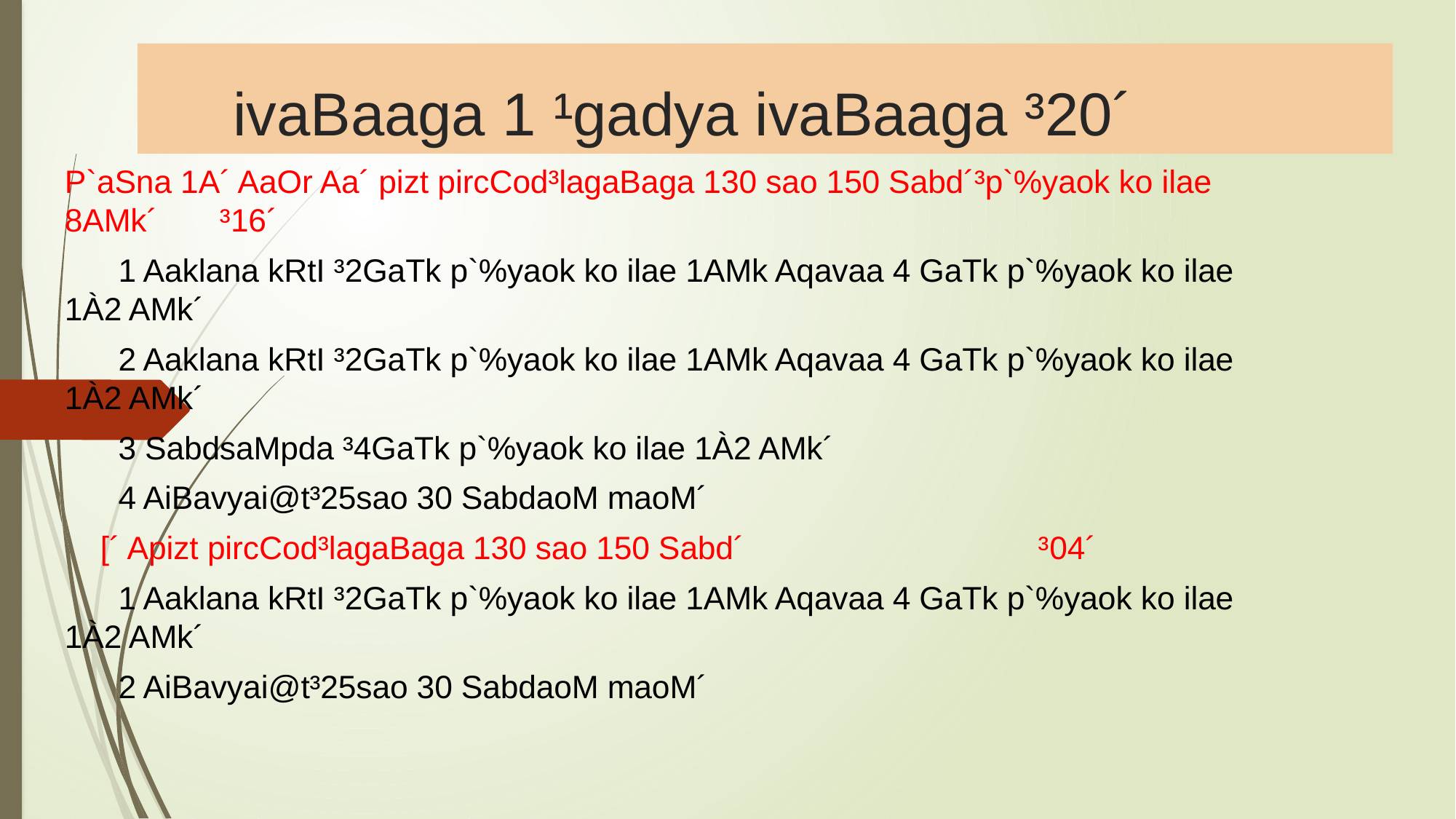

# ivaBaaga 1 ¹gadya ivaBaaga ³20´
P`aSna 1A´ AaOr Aa´ pizt pircCod³lagaBaga 130 sao 150 Sabd´³p`%yaok ko ilae 8AMk´       ³16´
      1 Aaklana kRtI ³2GaTk p`%yaok ko ilae 1AMk Aqavaa 4 GaTk p`%yaok ko ilae 1À2 AMk´
      2 Aaklana kRtI ³2GaTk p`%yaok ko ilae 1AMk Aqavaa 4 GaTk p`%yaok ko ilae 1À2 AMk´
      3 SabdsaMpda ³4GaTk p`%yaok ko ilae 1À2 AMk´
      4 AiBavyai@t³25sao 30 SabdaoM maoM´
    [´ Apizt pircCod³lagaBaga 130 sao 150 Sabd´                                 ³04´
      1 Aaklana kRtI ³2GaTk p`%yaok ko ilae 1AMk Aqavaa 4 GaTk p`%yaok ko ilae 1À2 AMk´
      2 AiBavyai@t³25sao 30 SabdaoM maoM´